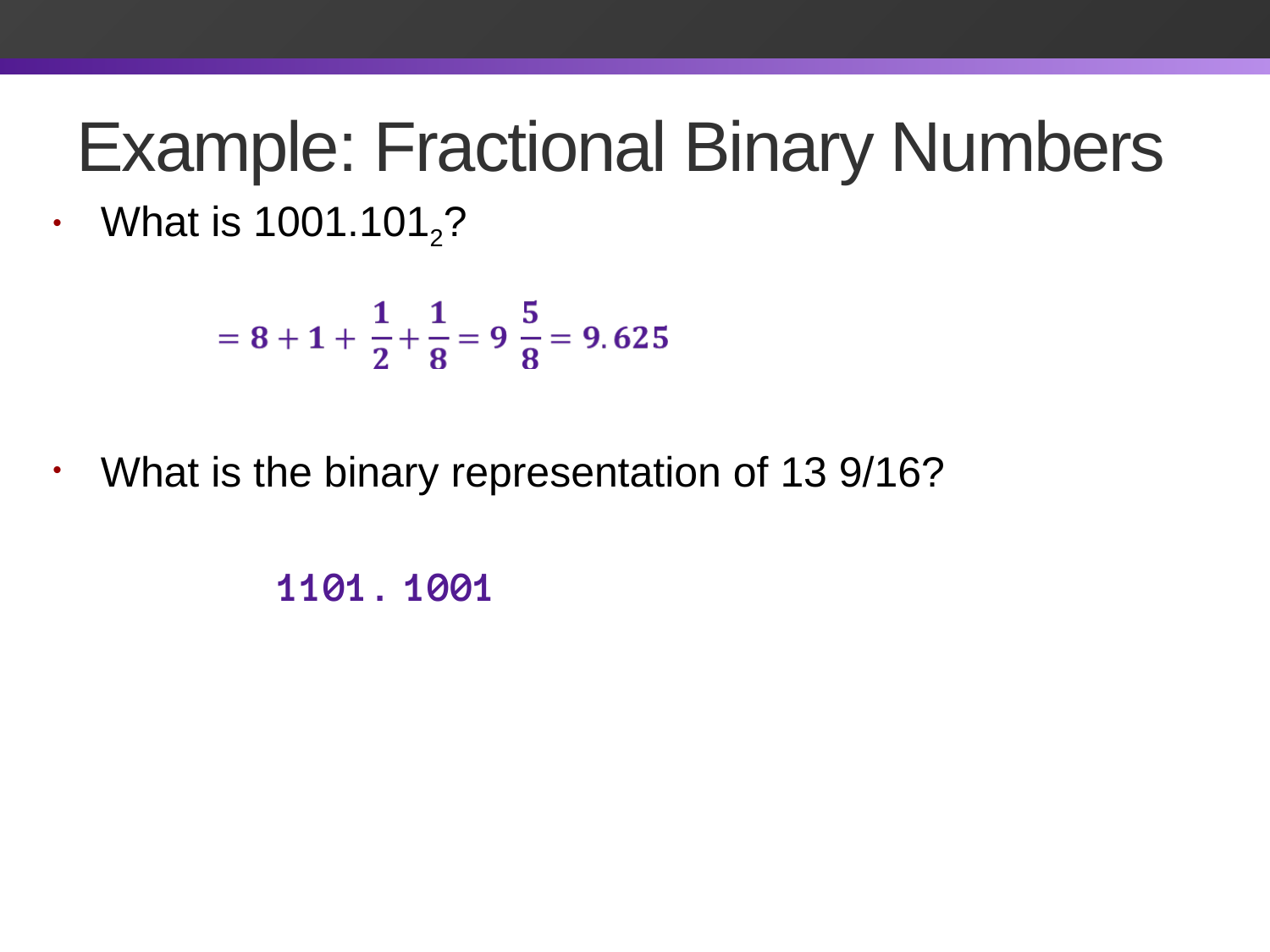

# Example: Fractional Binary Numbers
What is 1001.1012?

What is the binary representation of 13 9/16?

1101.
1001